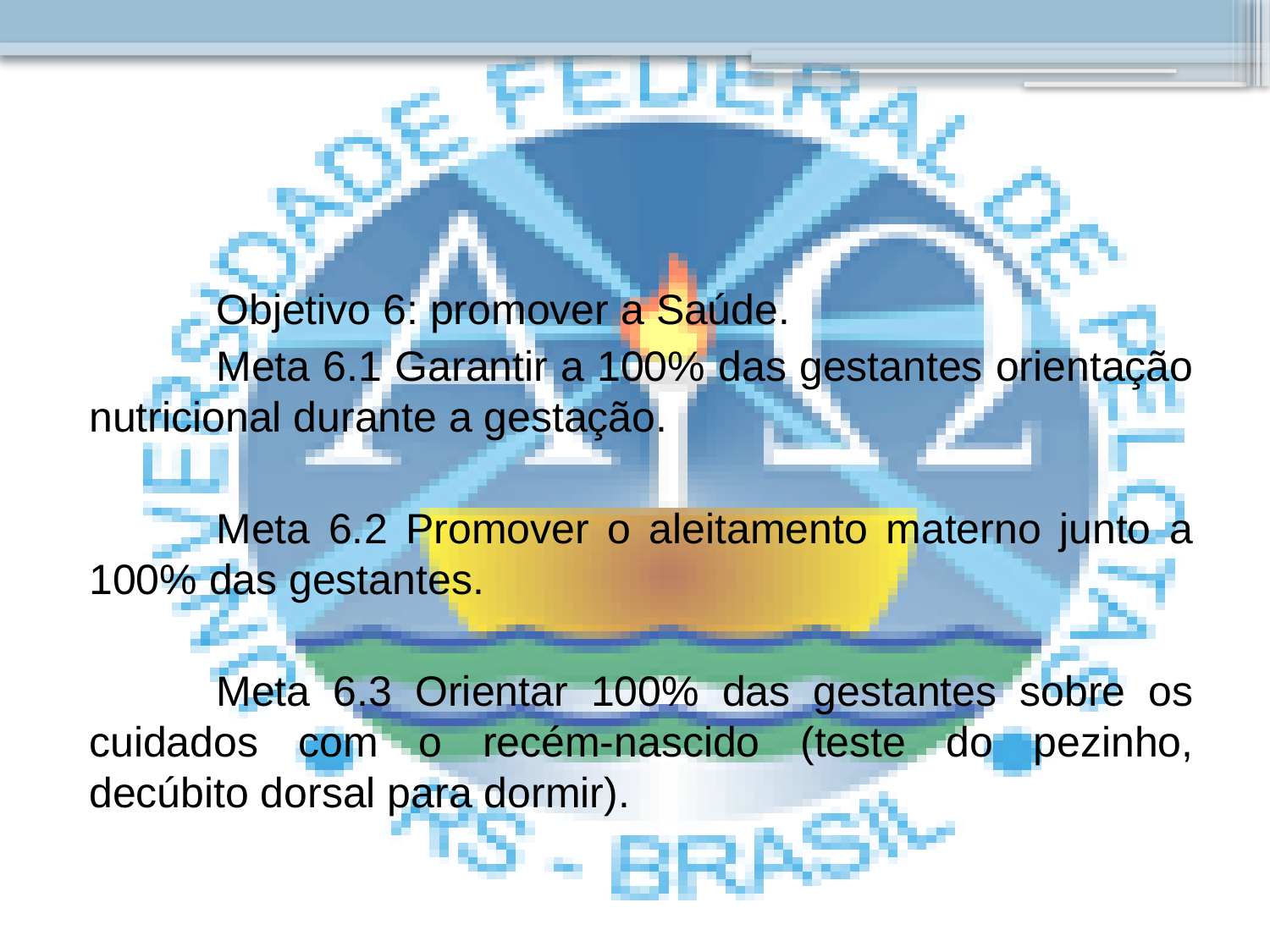

#
	Objetivo 6: promover a Saúde.
	Meta 6.1 Garantir a 100% das gestantes orientação nutricional durante a gestação.

	Meta 6.2 Promover o aleitamento materno junto a 100% das gestantes.

	Meta 6.3 Orientar 100% das gestantes sobre os cuidados com o recém-nascido (teste do pezinho, decúbito dorsal para dormir).